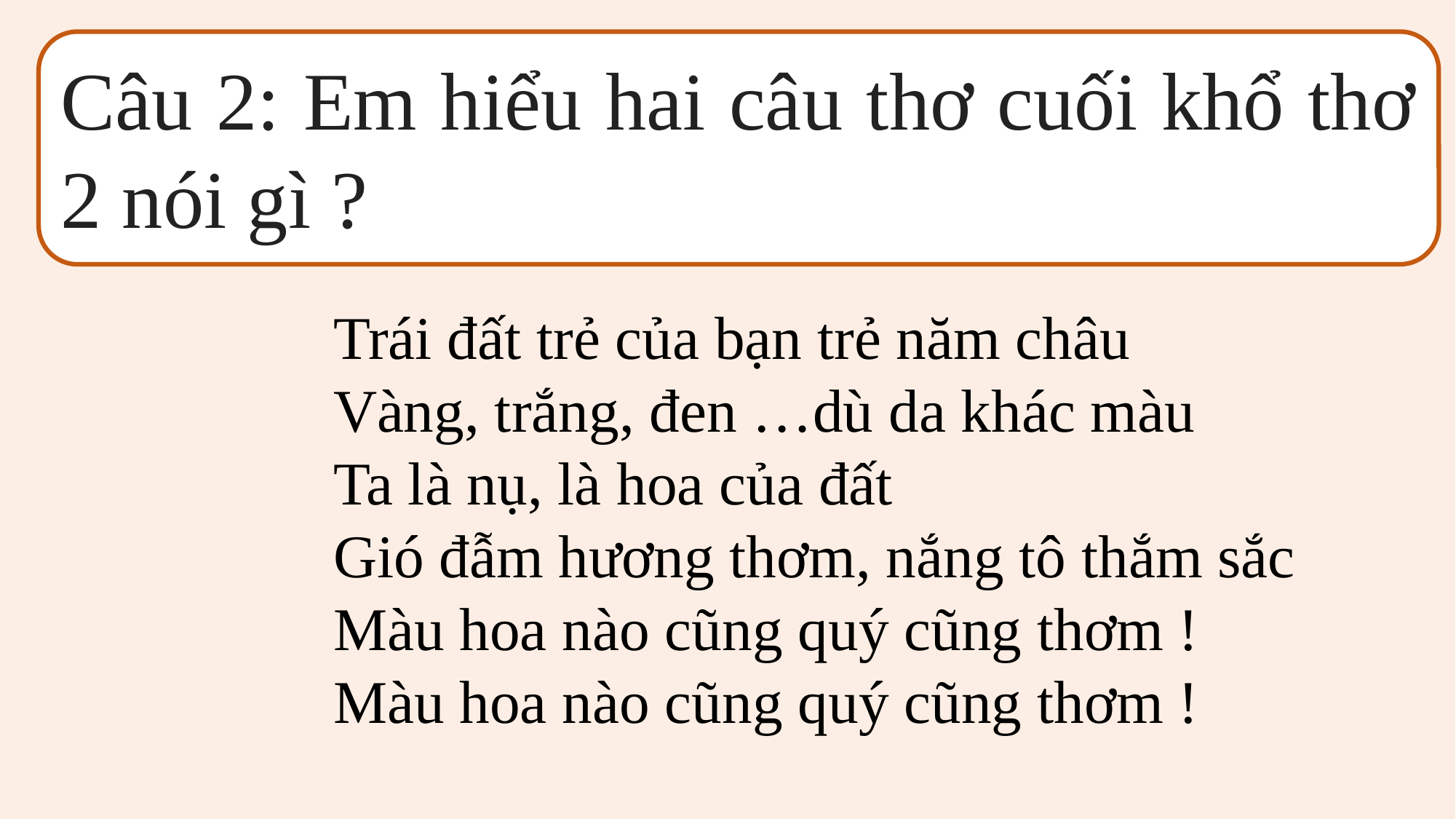

Câu 2: Em hiểu hai câu thơ cuối khổ thơ 2 nói gì ?

Trái đất trẻ của bạn trẻ năm châu
Vàng, trắng, đen …dù da khác màu
Ta là nụ, là hoa của đất
Gió đẫm hương thơm, nắng tô thắm sắc
Màu hoa nào cũng quý cũng thơm !
Màu hoa nào cũng quý cũng thơm !